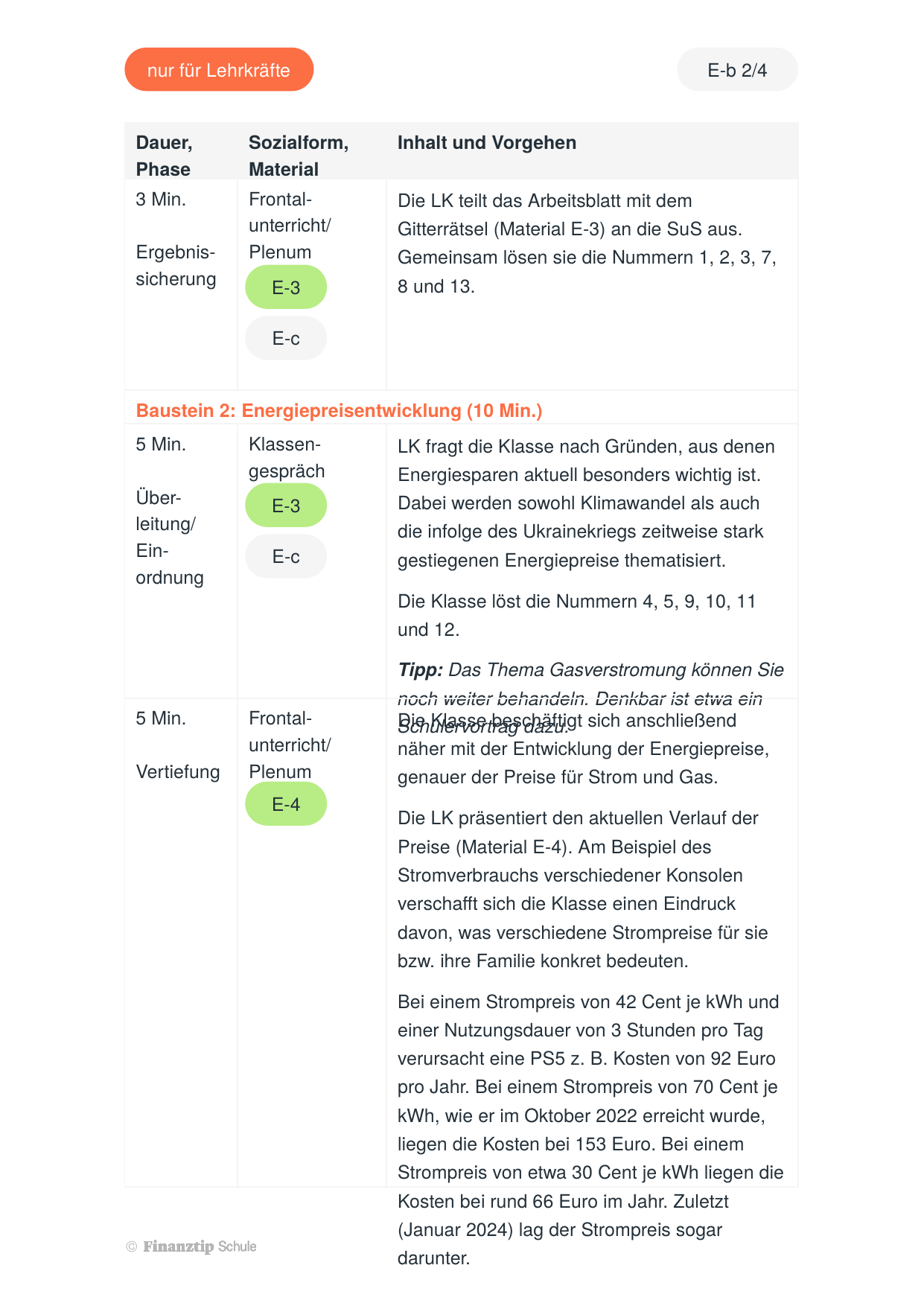

| Dauer, Phase | Sozialform, Material | Inhalt und Vorgehen |
| --- | --- | --- |
| 3 Min. Ergebnis-sicherung | Frontal-unterricht/ Plenum | Die LK teilt das Arbeitsblatt mit dem Gitterrätsel (Material E-3) an die SuS aus. Gemeinsam lösen sie die Nummern 1, 2, 3, 7, 8 und 13. |
| Baustein 2: Energiepreisentwicklung (10 Min.) |  |  |
| 5 Min. Über-leitung/ Ein-ordnung | Klassen-gespräch | LK fragt die Klasse nach Gründen, aus denen Energiesparen aktuell besonders wichtig ist. Dabei werden sowohl Klimawandel als auch die infolge des Ukrainekriegs zeitweise stark gestiegenen Energiepreise thematisiert. Die Klasse löst die Nummern 4, 5, 9, 10, 11 und 12. Tipp: Das Thema Gasverstromung können Sie noch weiter behandeln. Denkbar ist etwa ein Schülervortrag dazu. |
| 5 Min. Vertiefung | Frontal-unterricht/ Plenum | Die Klasse beschäftigt sich anschließend näher mit der Entwicklung der Energiepreise, genauer der Preise für Strom und Gas. Die LK präsentiert den aktuellen Verlauf der Preise (Material E-4). Am Beispiel des Stromverbrauchs verschiedener Konsolen verschafft sich die Klasse einen Eindruck davon, was verschiedene Strompreise für sie bzw. ihre Familie konkret bedeuten. Bei einem Strompreis von 42 Cent je kWh und einer Nutzungsdauer von 3 Stunden pro Tag verursacht eine PS5 z. B. Kosten von 92 Euro pro Jahr. Bei einem Strompreis von 70 Cent je kWh, wie er im Oktober 2022 erreicht wurde, liegen die Kosten bei 153 Euro. Bei einem Strompreis von etwa 30 Cent je kWh liegen die Kosten bei rund 66 Euro im Jahr. Zuletzt (Januar 2024) lag der Strompreis sogar darunter. |